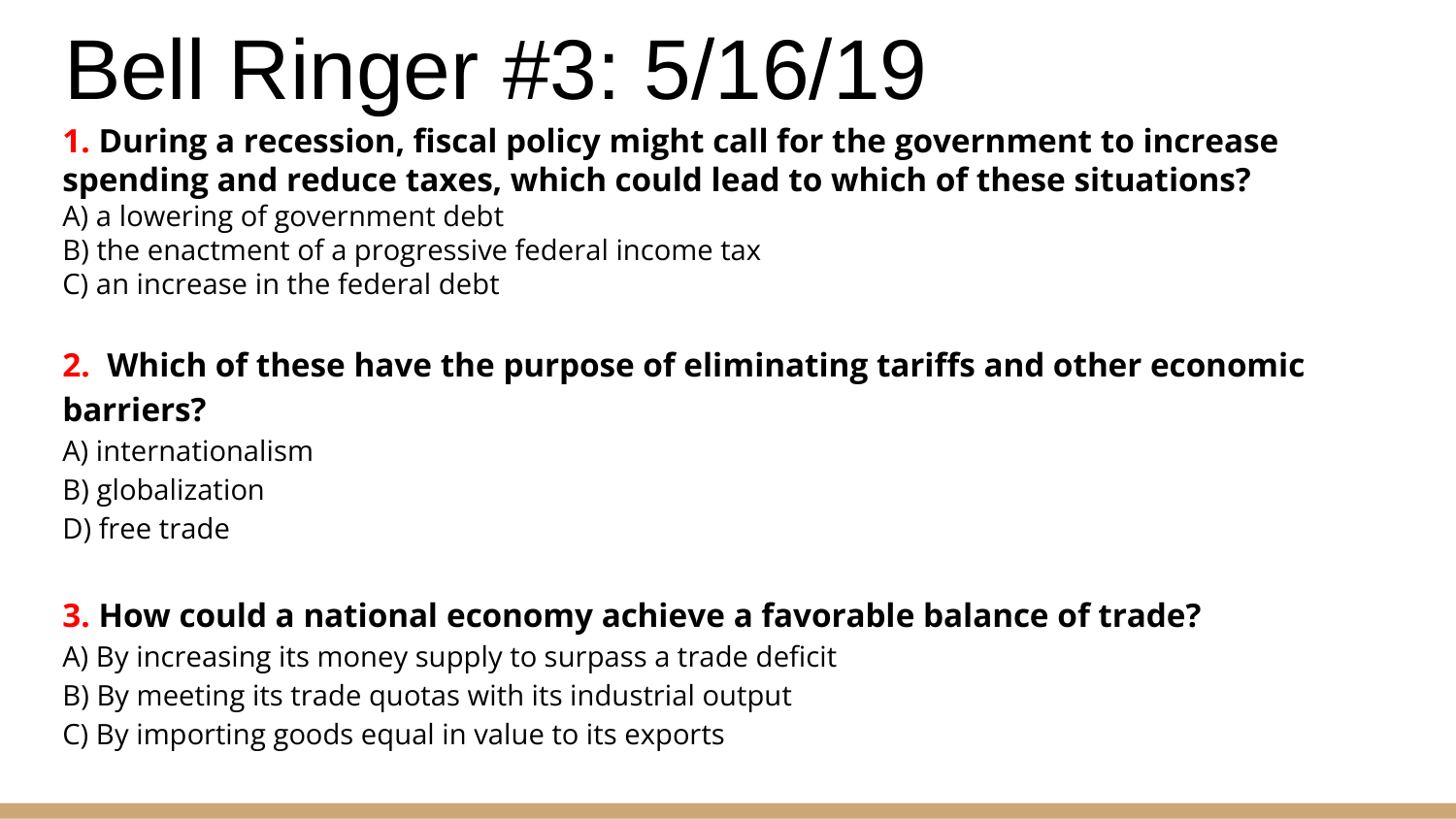

# Bell Ringer #3: 5/16/19
1. During a recession, fiscal policy might call for the government to increase spending and reduce taxes, which could lead to which of these situations?
A) a lowering of government debt
B) the enactment of a progressive federal income tax
C) an increase in the federal debt

2.  Which of these have the purpose of eliminating tariffs and other economic barriers?
A) internationalism
B) globalization
D) free trade

3. How could a national economy achieve a favorable balance of trade?
A) By increasing its money supply to surpass a trade deficit
B) By meeting its trade quotas with its industrial output
C) By importing goods equal in value to its exports